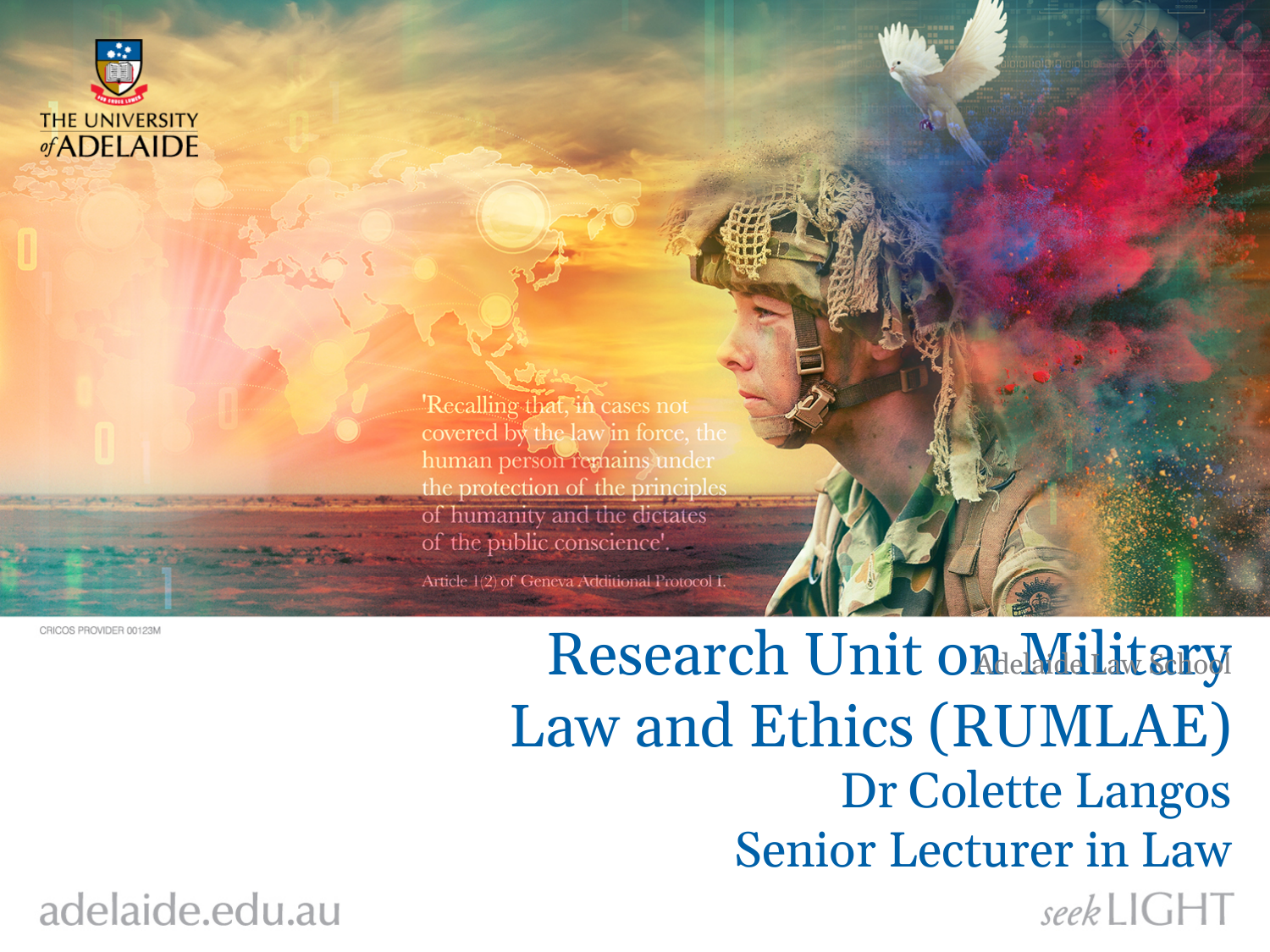

Adelaide Law School
# Research Unit on Military Law and Ethics (RUMLAE) Dr Colette Langos Senior Lecturer in Law